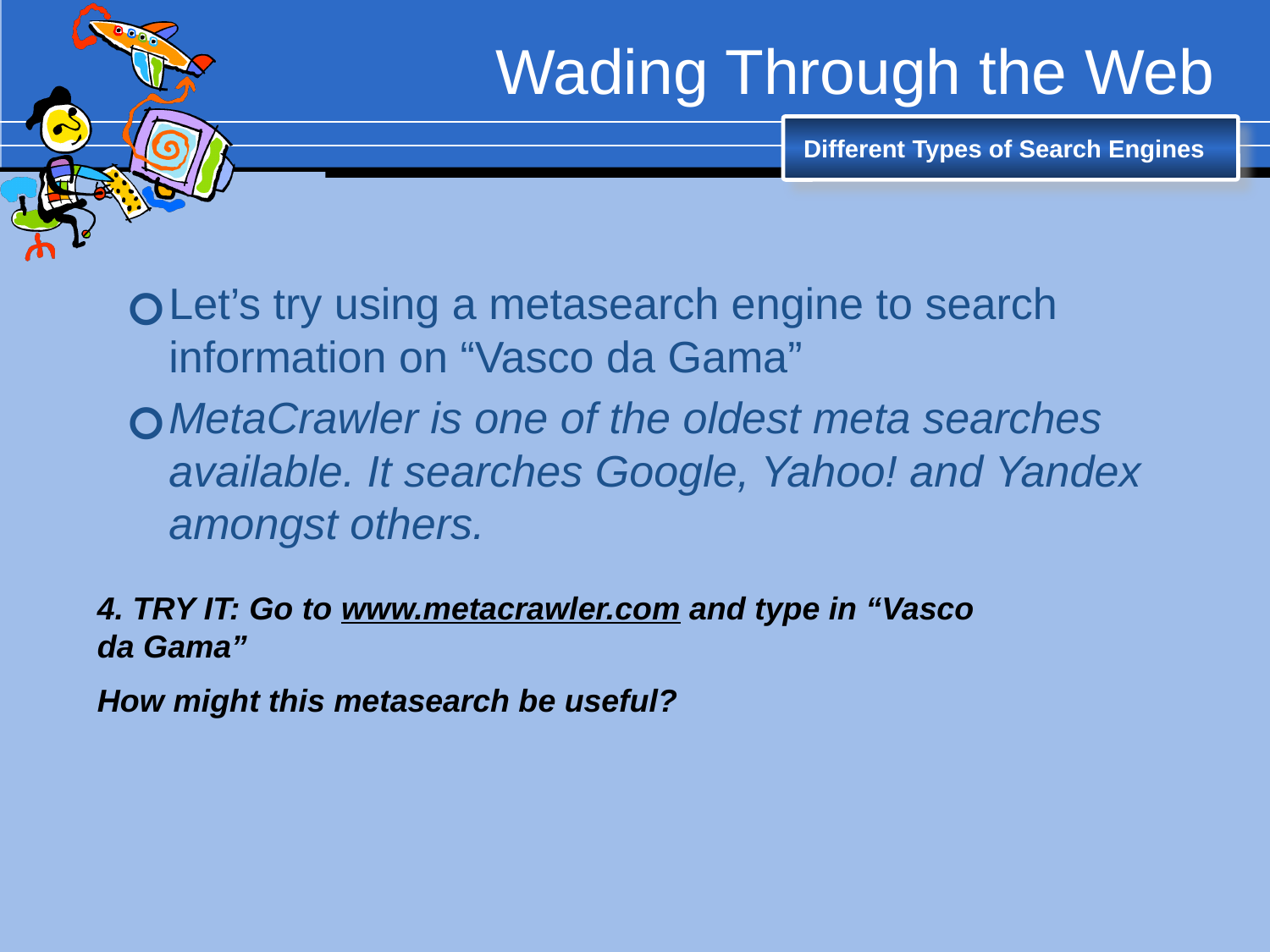

# Wading Through the Web
 Different Types of Search Engines

Let’s try using a metasearch engine to search information on “Vasco da Gama”
MetaCrawler is one of the oldest meta searches available. It searches Google, Yahoo! and Yandex amongst others.

4. TRY IT: Go to www.metacrawler.com and type in “Vasco da Gama”
How might this metasearch be useful?